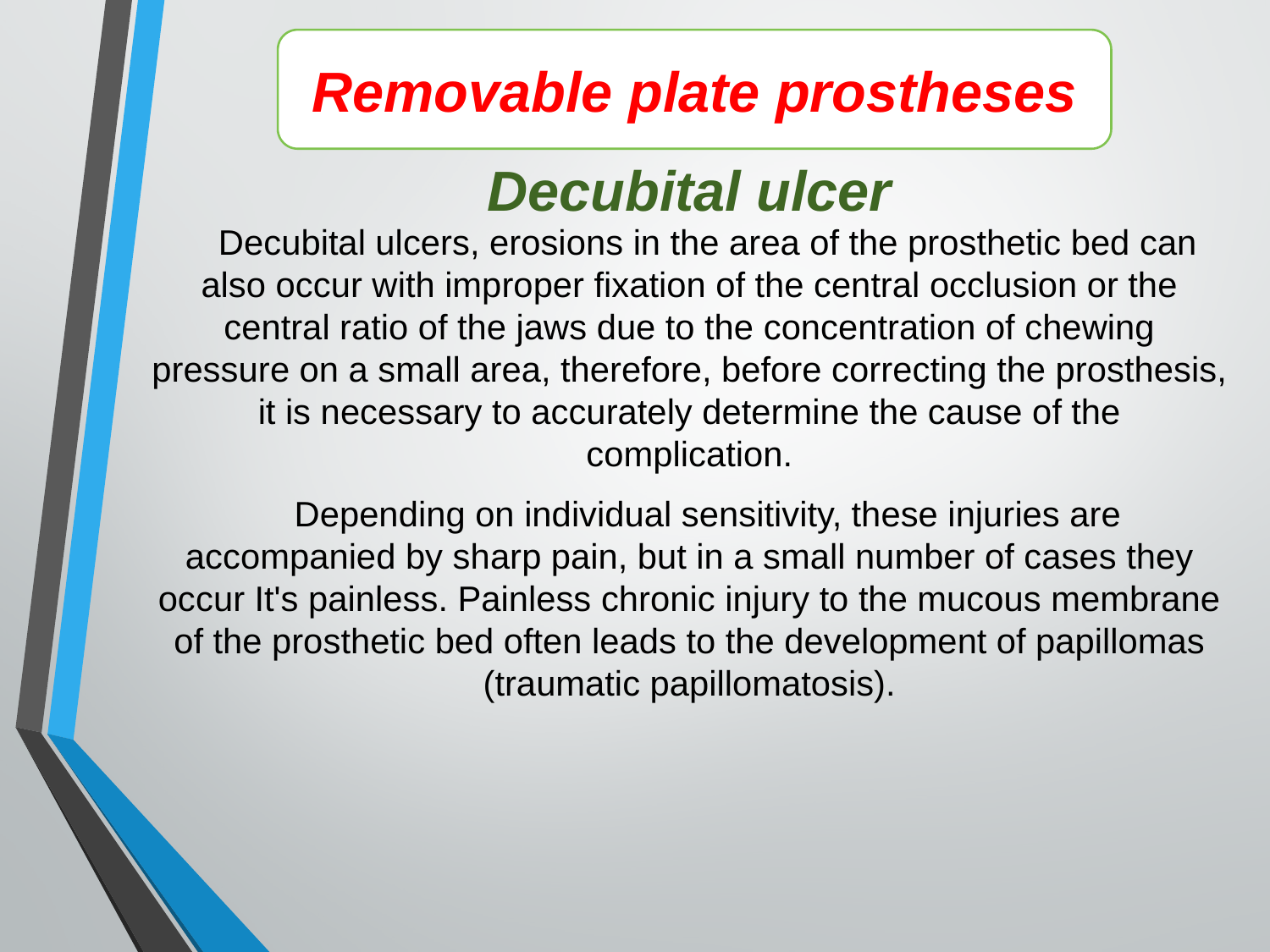

Removable plate prostheses
Decubital ulcer
Decubital ulcers, erosions in the area of the prosthetic bed can also occur with improper fixation of the central occlusion or the central ratio of the jaws due to the concentration of chewing pressure on a small area, therefore, before correcting the prosthesis, it is necessary to accurately determine the cause of the complication.
Depending on individual sensitivity, these injuries are accompanied by sharp pain, but in a small number of cases they occur It's painless. Painless chronic injury to the mucous membrane of the prosthetic bed often leads to the development of papillomas (traumatic papillomatosis).